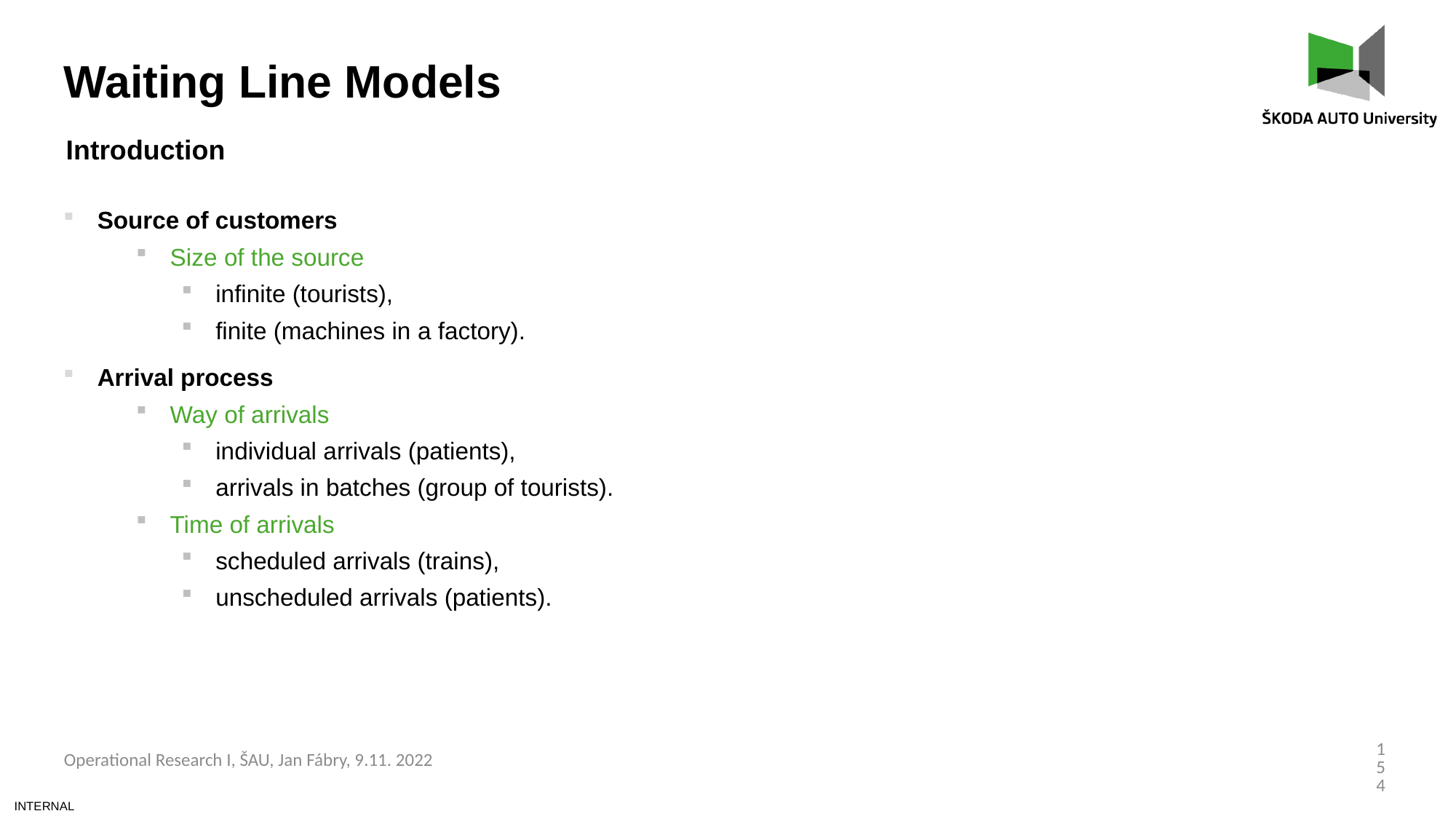

Waiting Line Models
Introduction
Source of customers
Size of the source
infinite (tourists),
finite (machines in a factory).
Arrival process
Way of arrivals
individual arrivals (patients),
arrivals in batches (group of tourists).
Time of arrivals
scheduled arrivals (trains),
unscheduled arrivals (patients).
154
Operational Research I, ŠAU, Jan Fábry, 9.11. 2022